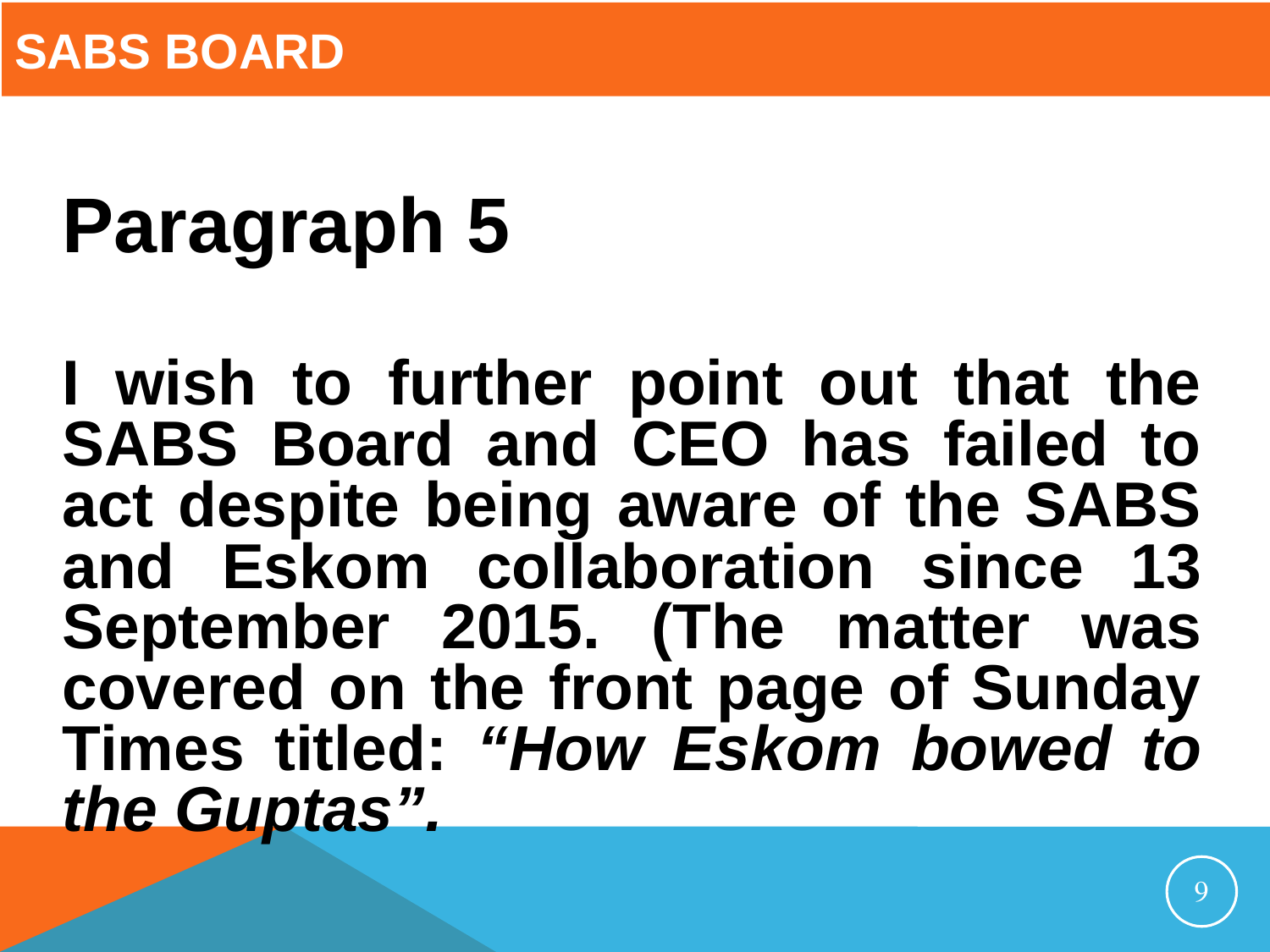

# Sabs board

Paragraph 5

I wish to further point out that the SABS Board and CEO has failed to act despite being aware of the SABS and Eskom collaboration since 13 September 2015. (The matter was covered on the front page of Sunday Times titled: “How Eskom bowed to the Guptas”.
9